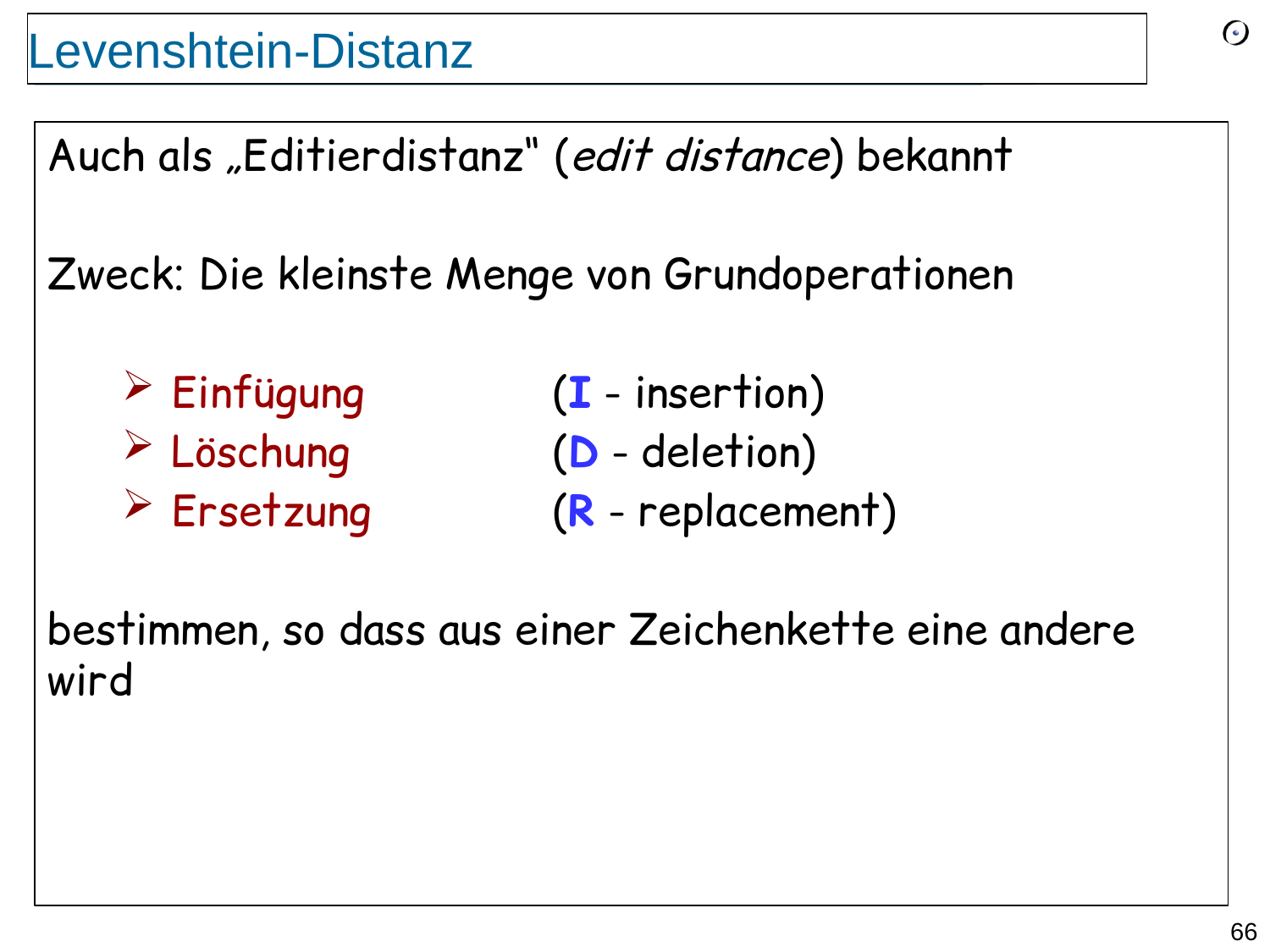

Auch als „Editierdistanz“ (edit distance) bekannt

Zweck: Die kleinste Menge von Grundoperationen

Einfügung		(I - insertion)
Löschung		(D - deletion)
Ersetzung		(R - replacement)

bestimmen, so dass aus einer Zeichenkette eine andere wird
Levenshtein-Distanz